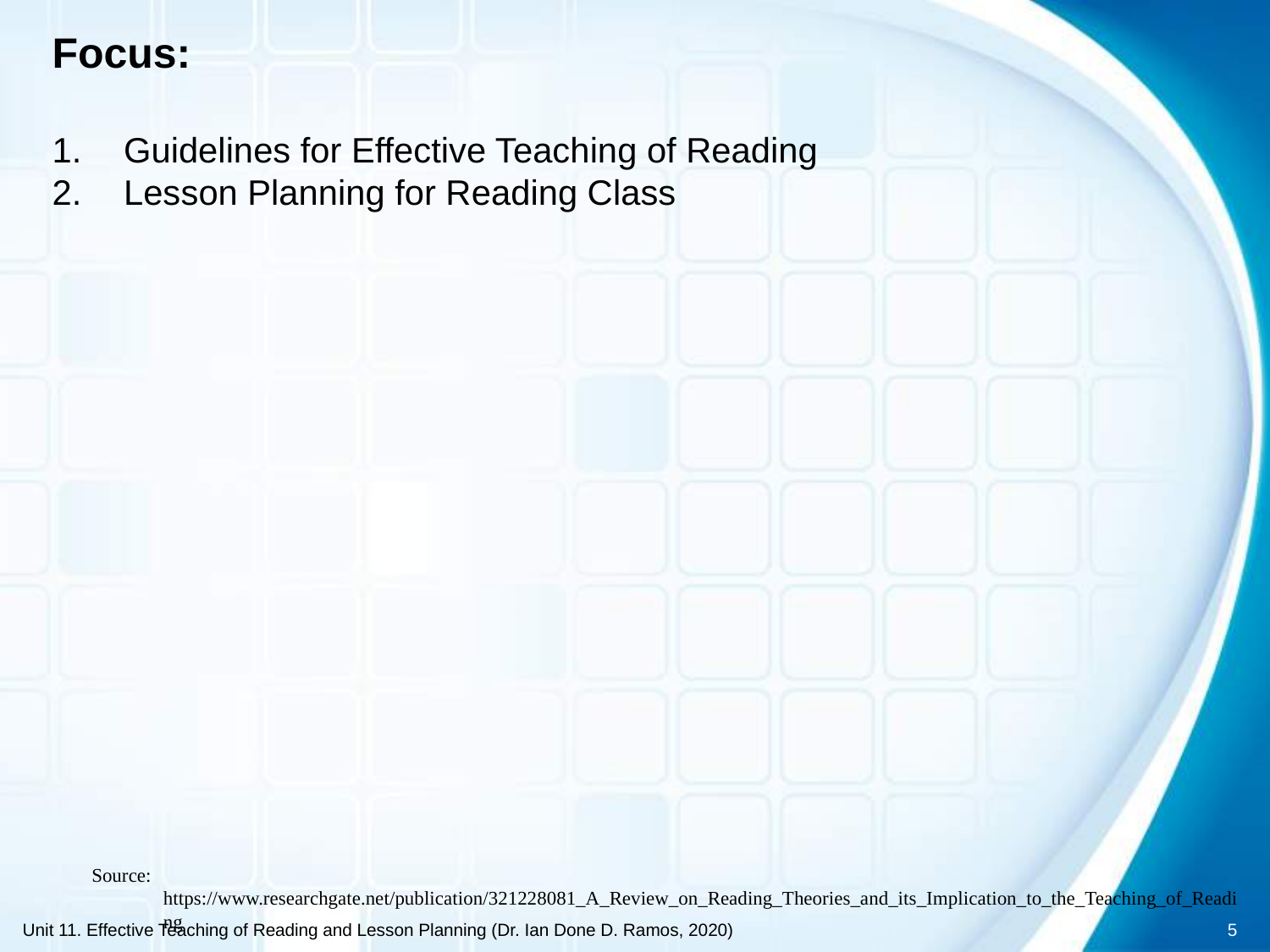

Focus:

Guidelines for Effective Teaching of Reading
Lesson Planning for Reading Class
Source: https://www.researchgate.net/publication/321228081_A_Review_on_Reading_Theories_and_its_Implication_to_the_Teaching_of_Reading
Unit 11. Effective Teaching of Reading and Lesson Planning (Dr. Ian Done D. Ramos, 2020)
5